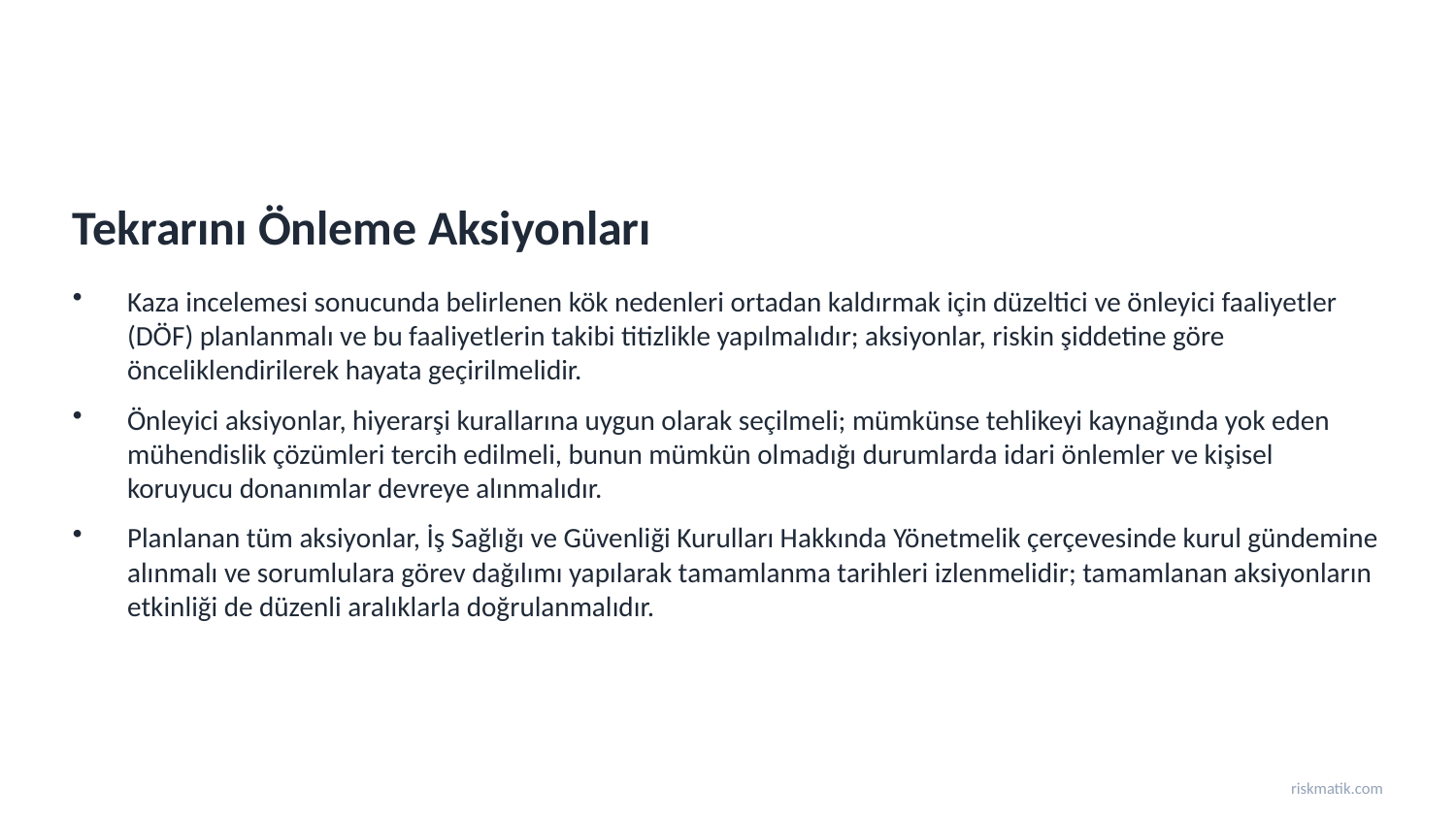

Tekrarını Önleme Aksiyonları
Kaza incelemesi sonucunda belirlenen kök nedenleri ortadan kaldırmak için düzeltici ve önleyici faaliyetler (DÖF) planlanmalı ve bu faaliyetlerin takibi titizlikle yapılmalıdır; aksiyonlar, riskin şiddetine göre önceliklendirilerek hayata geçirilmelidir.
Önleyici aksiyonlar, hiyerarşi kurallarına uygun olarak seçilmeli; mümkünse tehlikeyi kaynağında yok eden mühendislik çözümleri tercih edilmeli, bunun mümkün olmadığı durumlarda idari önlemler ve kişisel koruyucu donanımlar devreye alınmalıdır.
Planlanan tüm aksiyonlar, İş Sağlığı ve Güvenliği Kurulları Hakkında Yönetmelik çerçevesinde kurul gündemine alınmalı ve sorumlulara görev dağılımı yapılarak tamamlanma tarihleri izlenmelidir; tamamlanan aksiyonların etkinliği de düzenli aralıklarla doğrulanmalıdır.
riskmatik.com